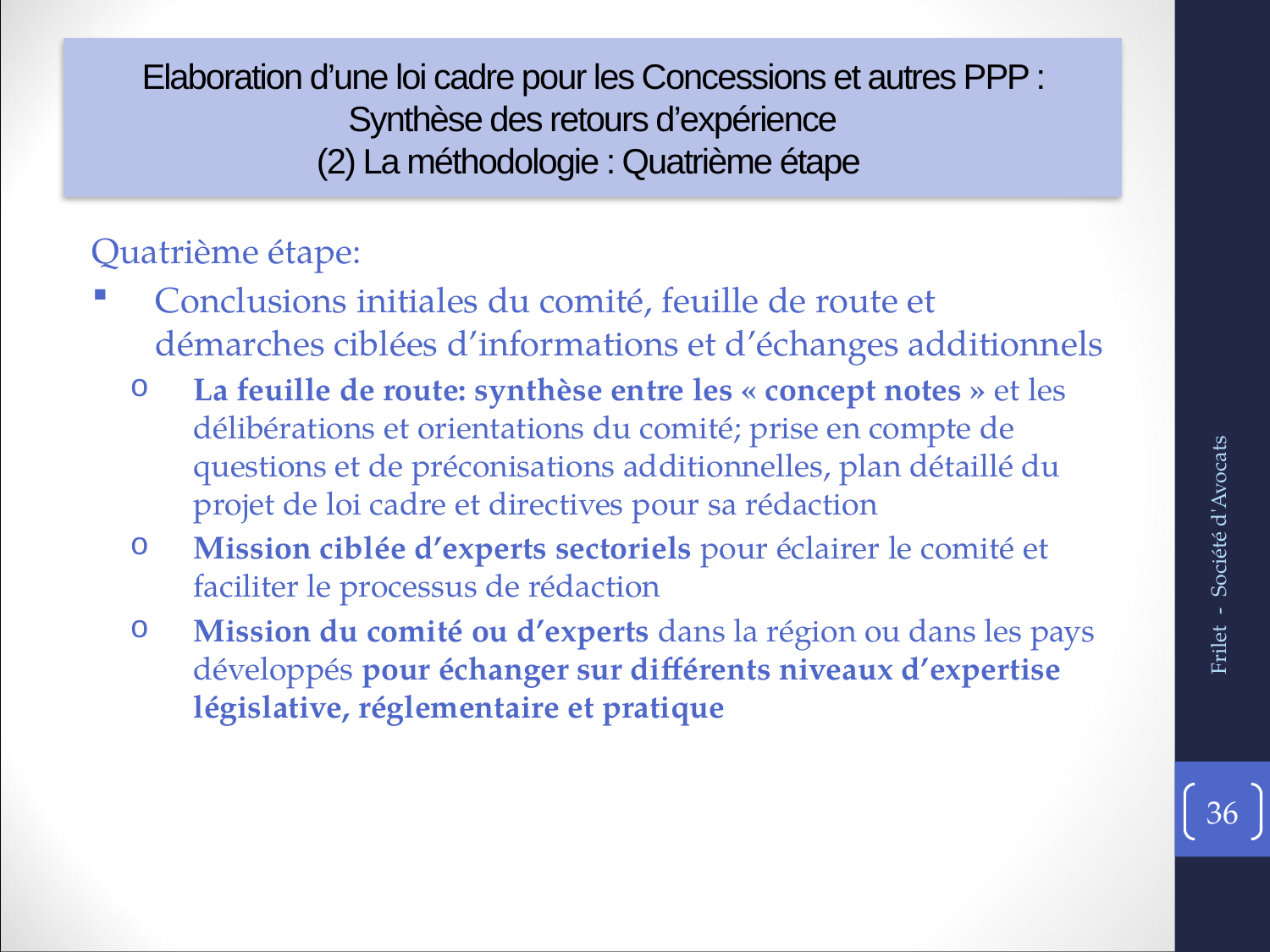

# Elaboration d’une loi cadre pour les Concessions et autres PPP : Synthèse des retours d’expérience
(2) La méthodologie : Quatrième étape
Quatrième étape:
Conclusions initiales du comité, feuille de route et démarches ciblées d’informations et d’échanges additionnels
La feuille de route: synthèse entre les « concept notes » et les délibérations et orientations du comité; prise en compte de questions et de préconisations additionnelles, plan détaillé du projet de loi cadre et directives pour sa rédaction
Mission ciblée d’experts sectoriels pour éclairer le comité et faciliter le processus de rédaction
Mission du comité ou d’experts dans la région ou dans les pays développés pour échanger sur différents niveaux d’expertise législative, réglementaire et pratique

Frilet  -  Société d'Avocats
36